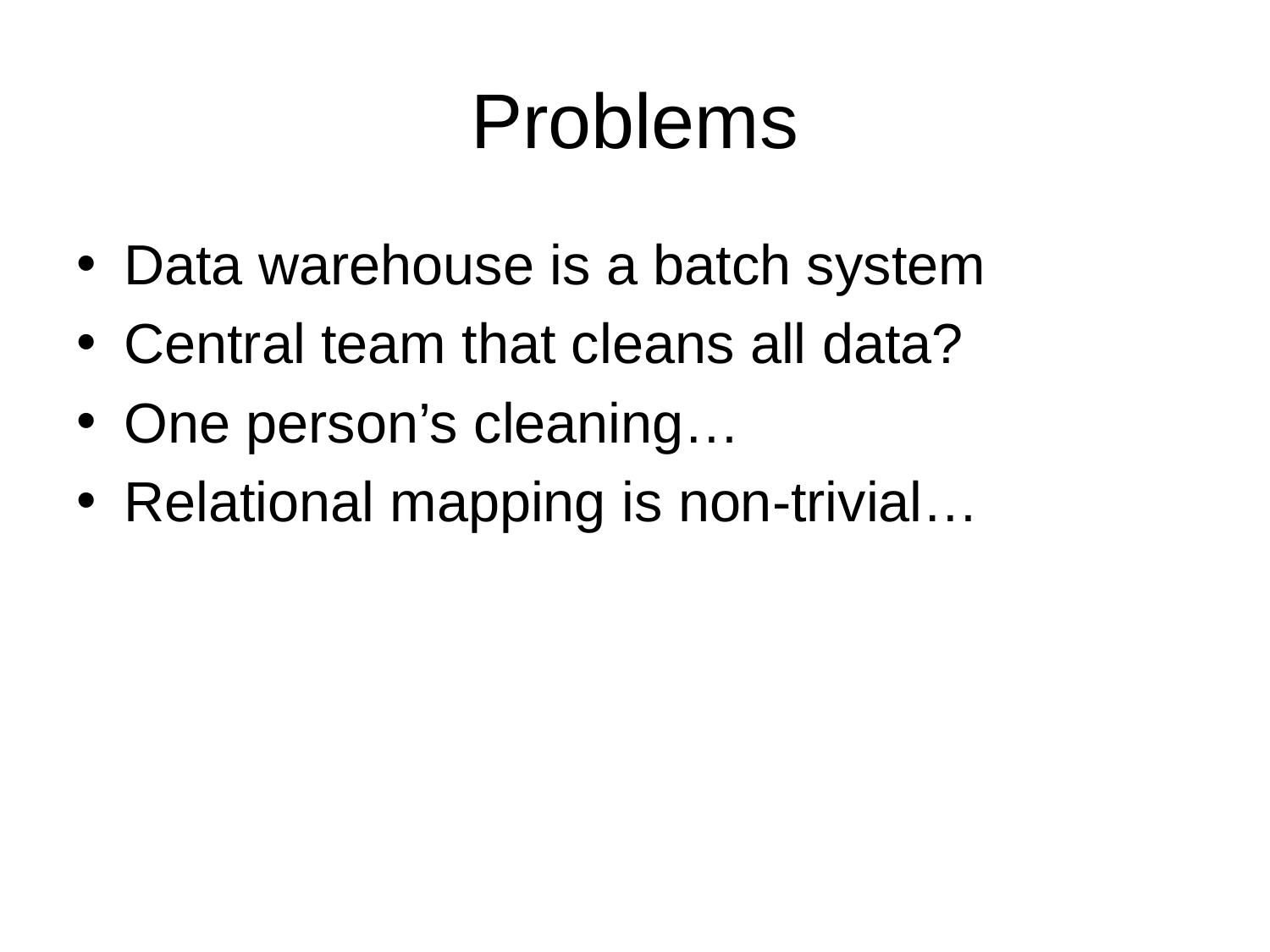

# Problems
Data warehouse is a batch system
Central team that cleans all data?
One person’s cleaning…
Relational mapping is non-trivial…